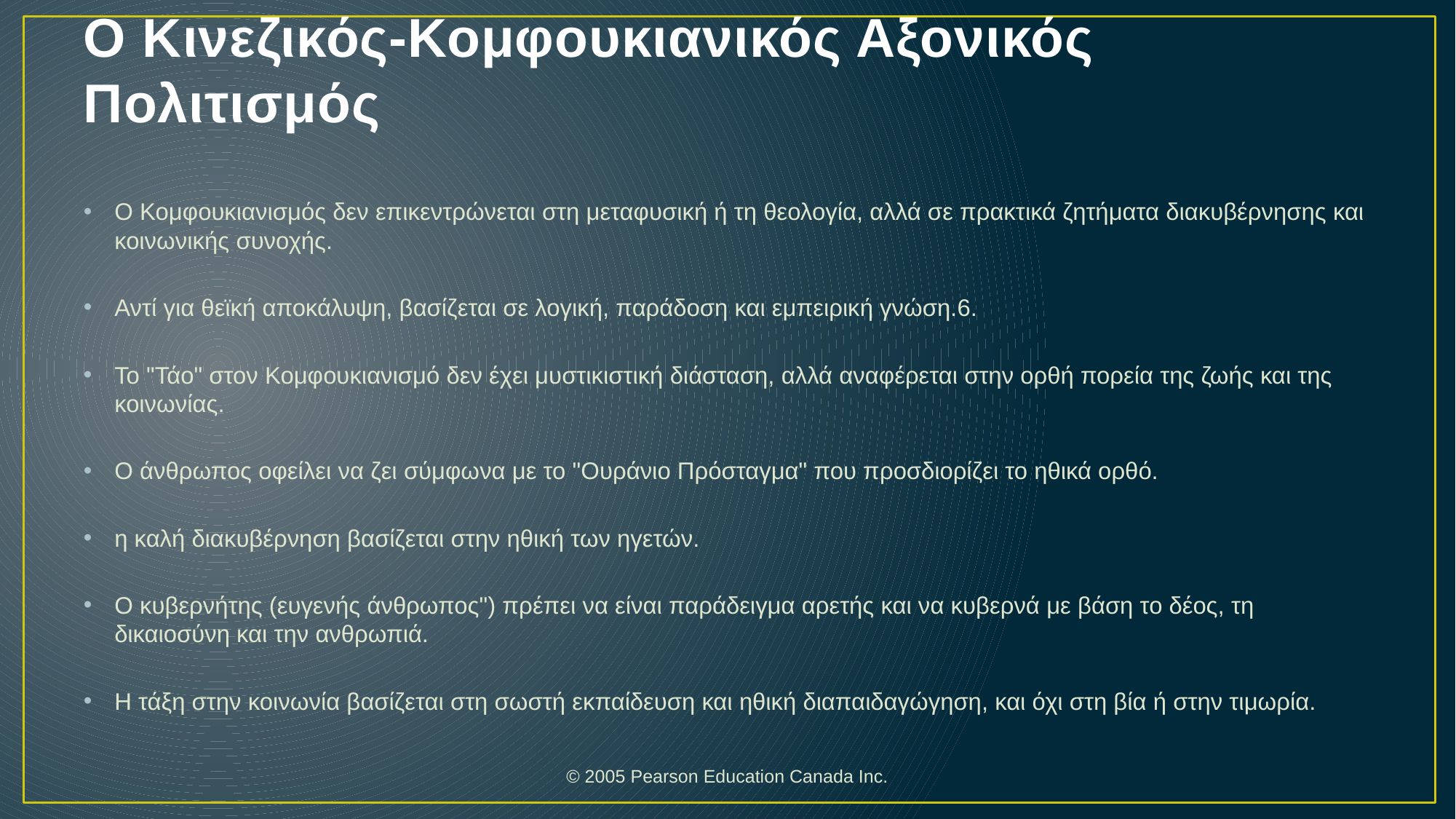

# Ο Κινεζικός-Κομφουκιανικός Αξονικός Πολιτισμός
Ο Κομφουκιανισμός δεν επικεντρώνεται στη μεταφυσική ή τη θεολογία, αλλά σε πρακτικά ζητήματα διακυβέρνησης και κοινωνικής συνοχής.

Αντί για θεϊκή αποκάλυψη, βασίζεται σε λογική, παράδοση και εμπειρική γνώση.6.

Το "Τάο" στον Κομφουκιανισμό δεν έχει μυστικιστική διάσταση, αλλά αναφέρεται στην ορθή πορεία της ζωής και της κοινωνίας.

Ο άνθρωπος οφείλει να ζει σύμφωνα με το "Ουράνιο Πρόσταγμα" που προσδιορίζει το ηθικά ορθό.

η καλή διακυβέρνηση βασίζεται στην ηθική των ηγετών.

Ο κυβερνήτης (ευγενής άνθρωπος") πρέπει να είναι παράδειγμα αρετής και να κυβερνά με βάση το δέος, τη δικαιοσύνη και την ανθρωπιά.

Η τάξη στην κοινωνία βασίζεται στη σωστή εκπαίδευση και ηθική διαπαιδαγώγηση, και όχι στη βία ή στην τιμωρία.
 © 2005 Pearson Education Canada Inc.